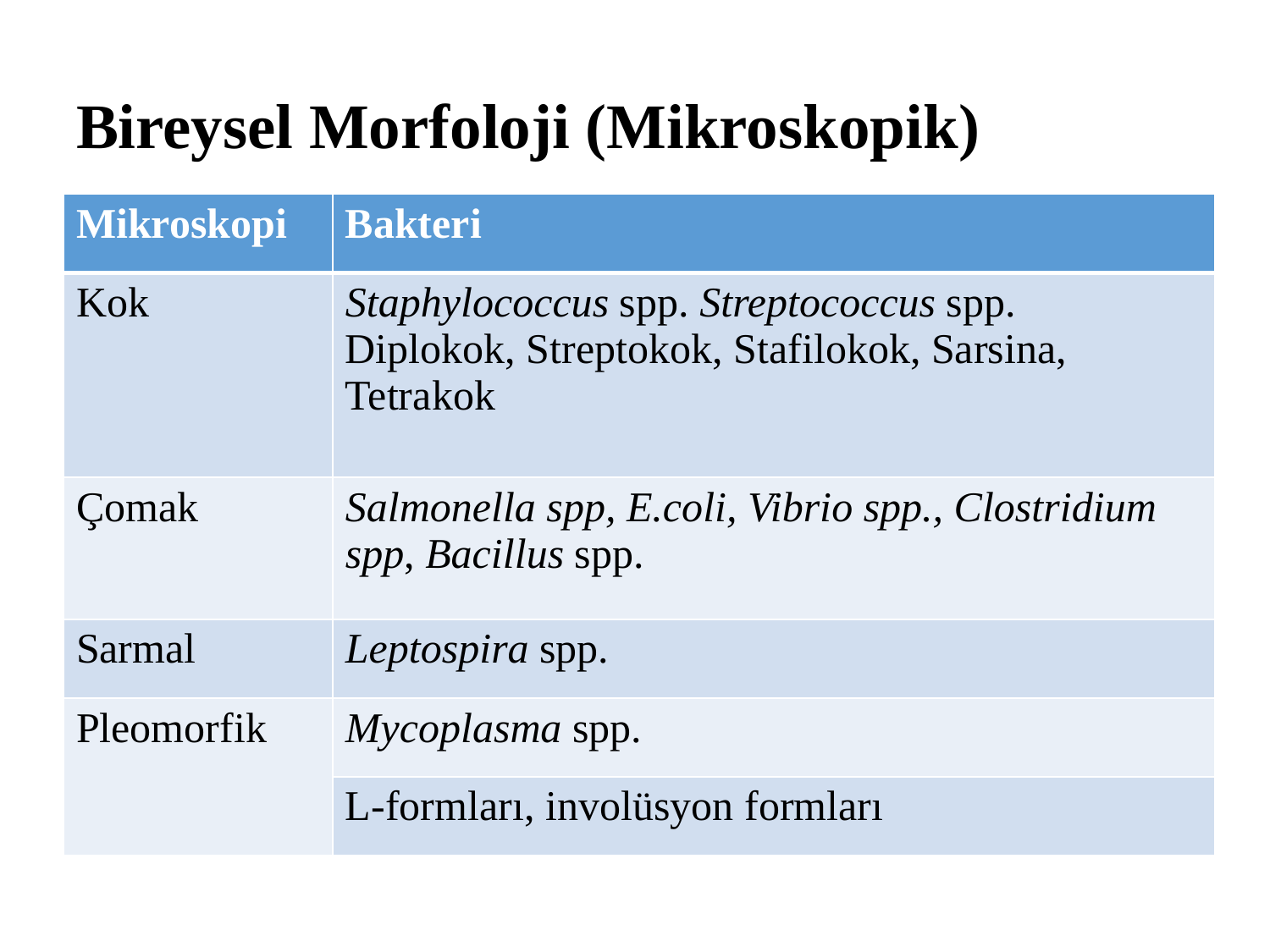

# Bireysel Morfoloji (Mikroskopik)
| Mikroskopi | Bakteri |
| --- | --- |
| Kok | Staphylococcus spp. Streptococcus spp. Diplokok, Streptokok, Stafilokok, Sarsina, Tetrakok |
| Çomak | Salmonella spp, E.coli, Vibrio spp., Clostridium spp, Bacillus spp. |
| Sarmal | Leptospira spp. |
| Pleomorfik | Mycoplasma spp. |
|  | L-formları, involüsyon formları |